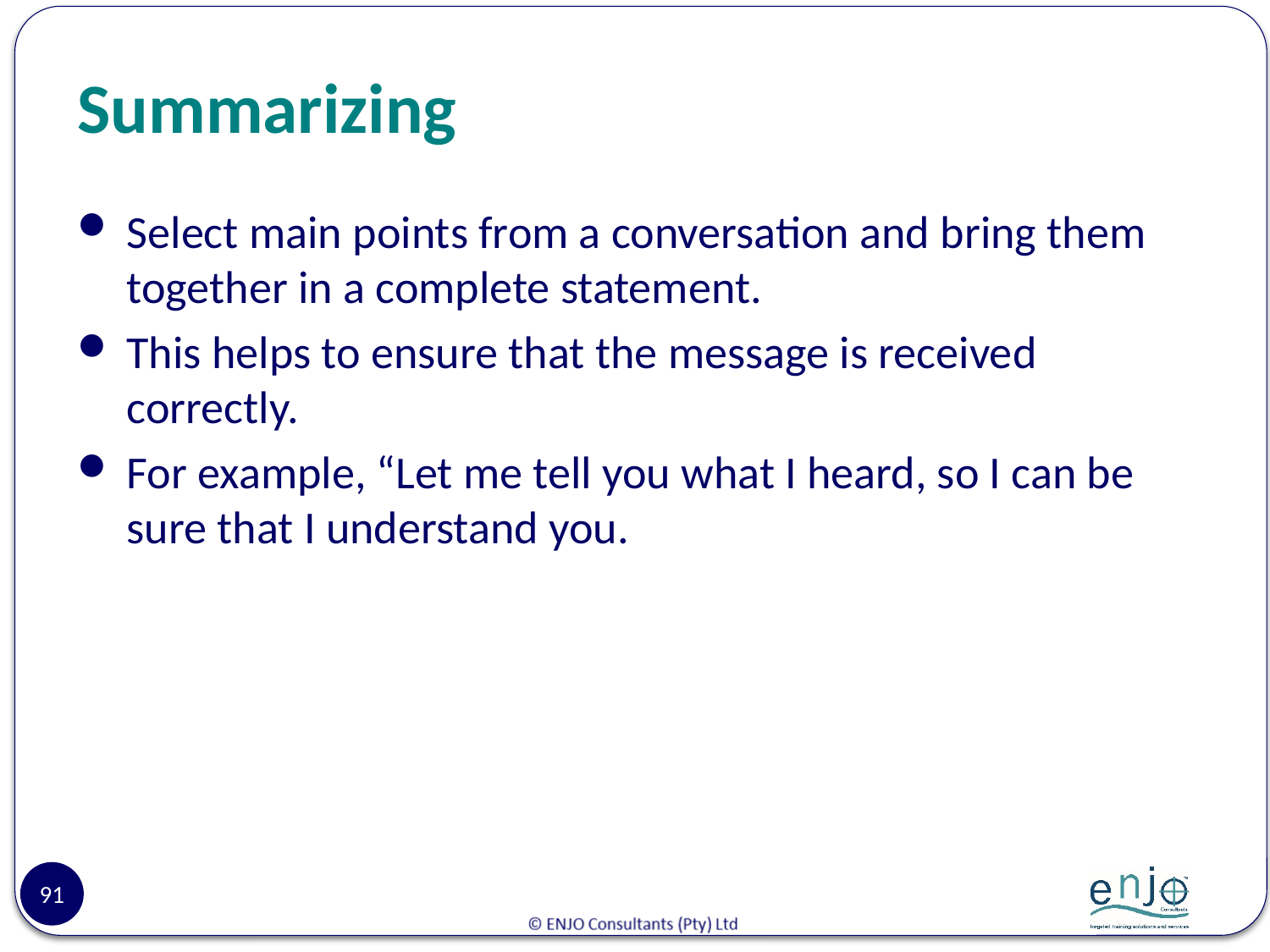

# Summarizing
Select main points from a conversation and bring them together in a complete statement.
This helps to ensure that the message is received correctly.
For example, “Let me tell you what I heard, so I can be sure that I understand you.

91